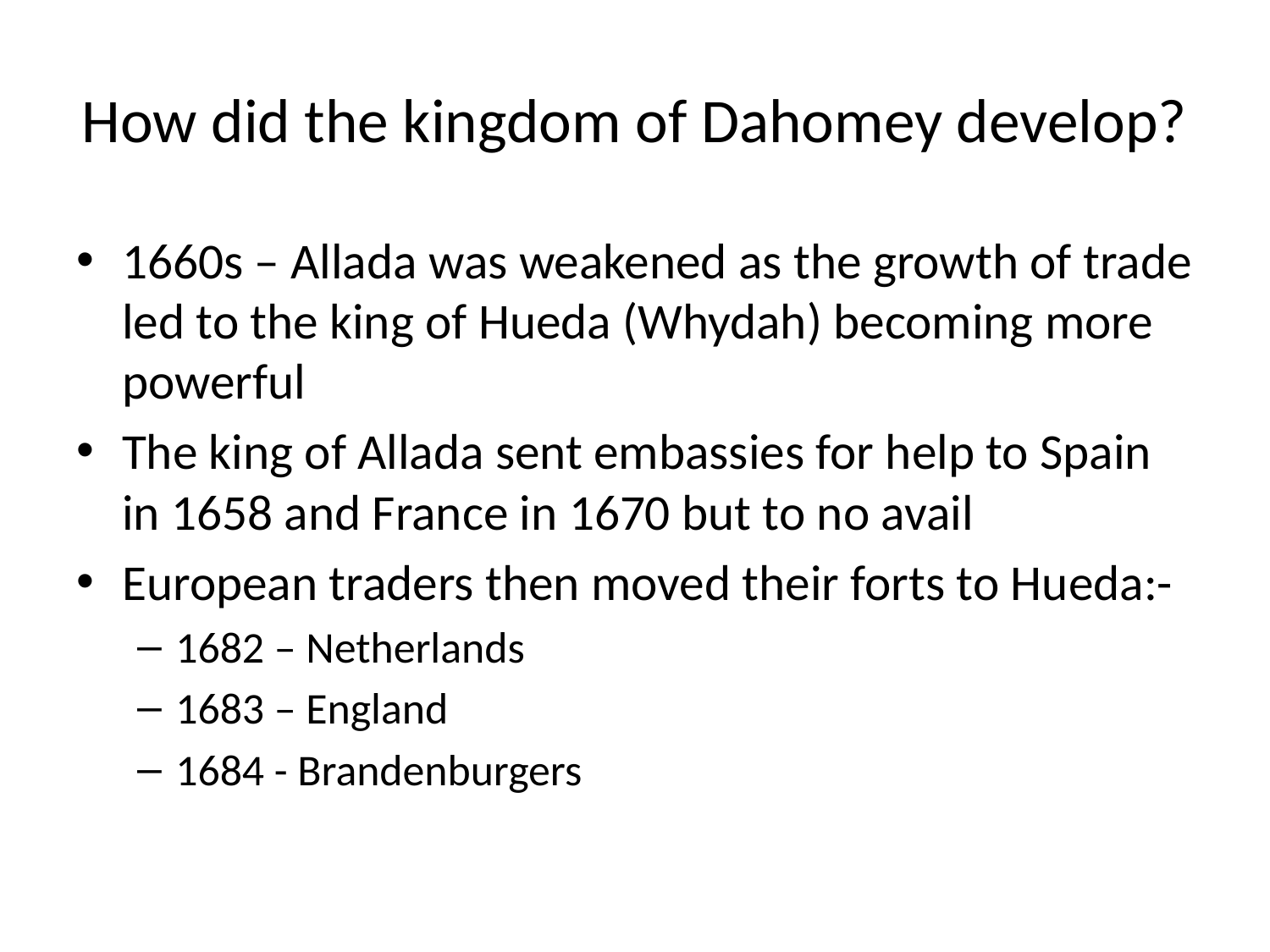

# How did the kingdom of Dahomey develop?
1660s – Allada was weakened as the growth of trade led to the king of Hueda (Whydah) becoming more powerful
The king of Allada sent embassies for help to Spain in 1658 and France in 1670 but to no avail
European traders then moved their forts to Hueda:-
1682 – Netherlands
1683 – England
1684 - Brandenburgers